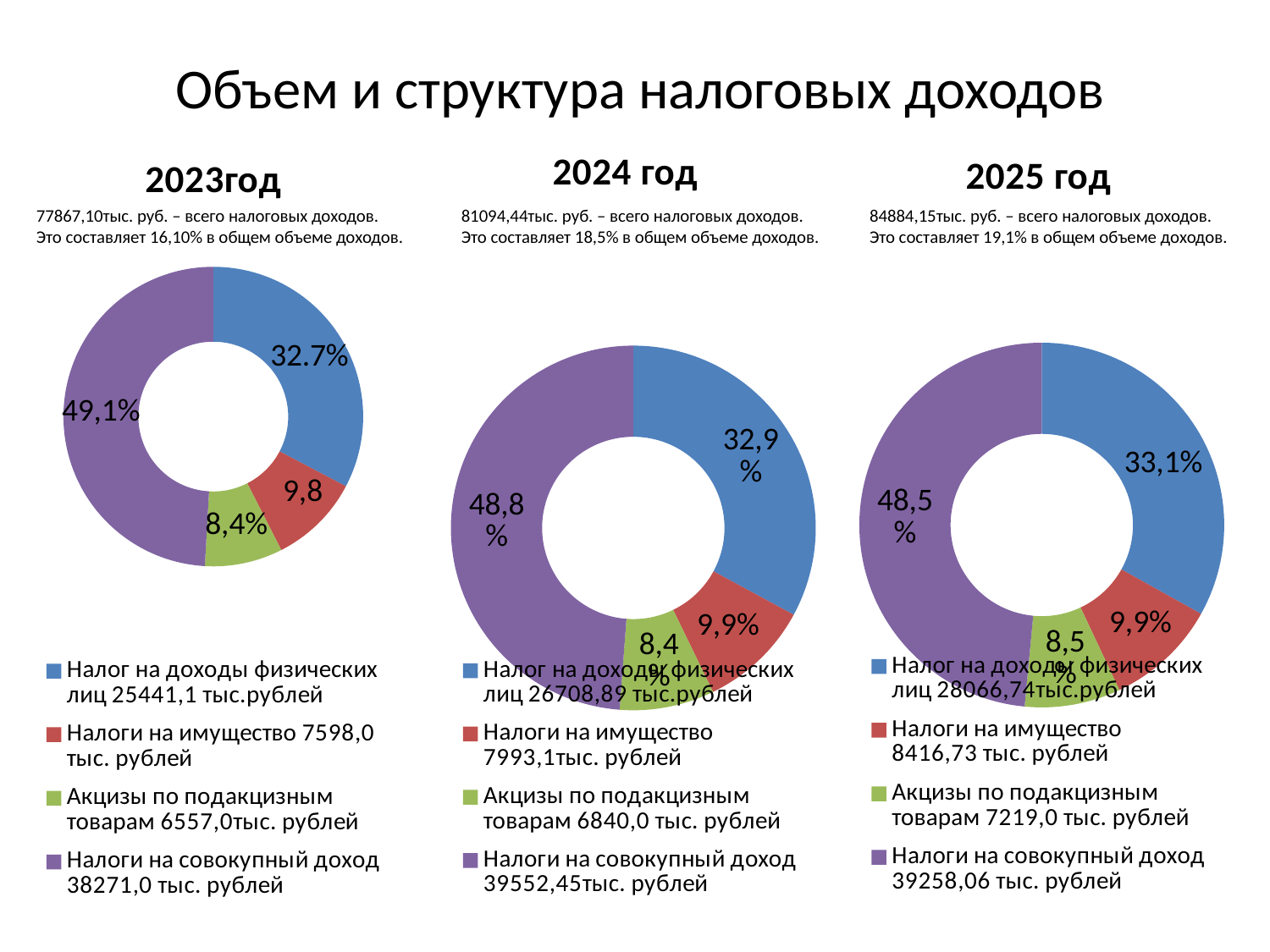

# Объем и структура налоговых доходов

### Chart: 2025 год

| Category | 2023год |
|---|---|
| Налог на доходы физических лиц 28066,74тыс.рублей | 0.3310000000000001 |
| Налоги на имущество 8416,73 тыс. рублей | 0.09900000000000005 |
| Акцизы по подакцизным товарам 7219,0 тыс. рублей | 0.085 |
| Налоги на совокупный доход 39258,06 тыс. рублей | 0.48500000000000015 |

### Chart: 2023год

| Category | 2023 год |
|---|---|
| Налог на доходы физических лиц 25441,1 тыс.рублей | 0.32700000000000035 |
| Налоги на имущество 7598,0 тыс. рублей | 0.0980000000000001 |
| Акцизы по подакцизным товарам 6557,0тыс. рублей | 0.08400000000000005 |
| Налоги на совокупный доход 38271,0 тыс. рублей | 0.4910000000000003 |

### Chart: 2024 год

| Category | 2024год |
|---|---|
| Налог на доходы физических лиц 26708,89 тыс.рублей | 0.3290000000000004 |
| Налоги на имущество 7993,1тыс. рублей | 0.09900000000000005 |
| Акцизы по подакцизным товарам 6840,0 тыс. рублей | 0.08400000000000005 |
| Налоги на совокупный доход 39552,45тыс. рублей | 0.4880000000000003 |
77867,10тыс. руб. – всего налоговых доходов.
Это составляет 16,10% в общем объеме доходов.
81094,44тыс. руб. – всего налоговых доходов.
Это составляет 18,5% в общем объеме доходов.
84884,15тыс. руб. – всего налоговых доходов.
Это составляет 19,1% в общем объеме доходов.